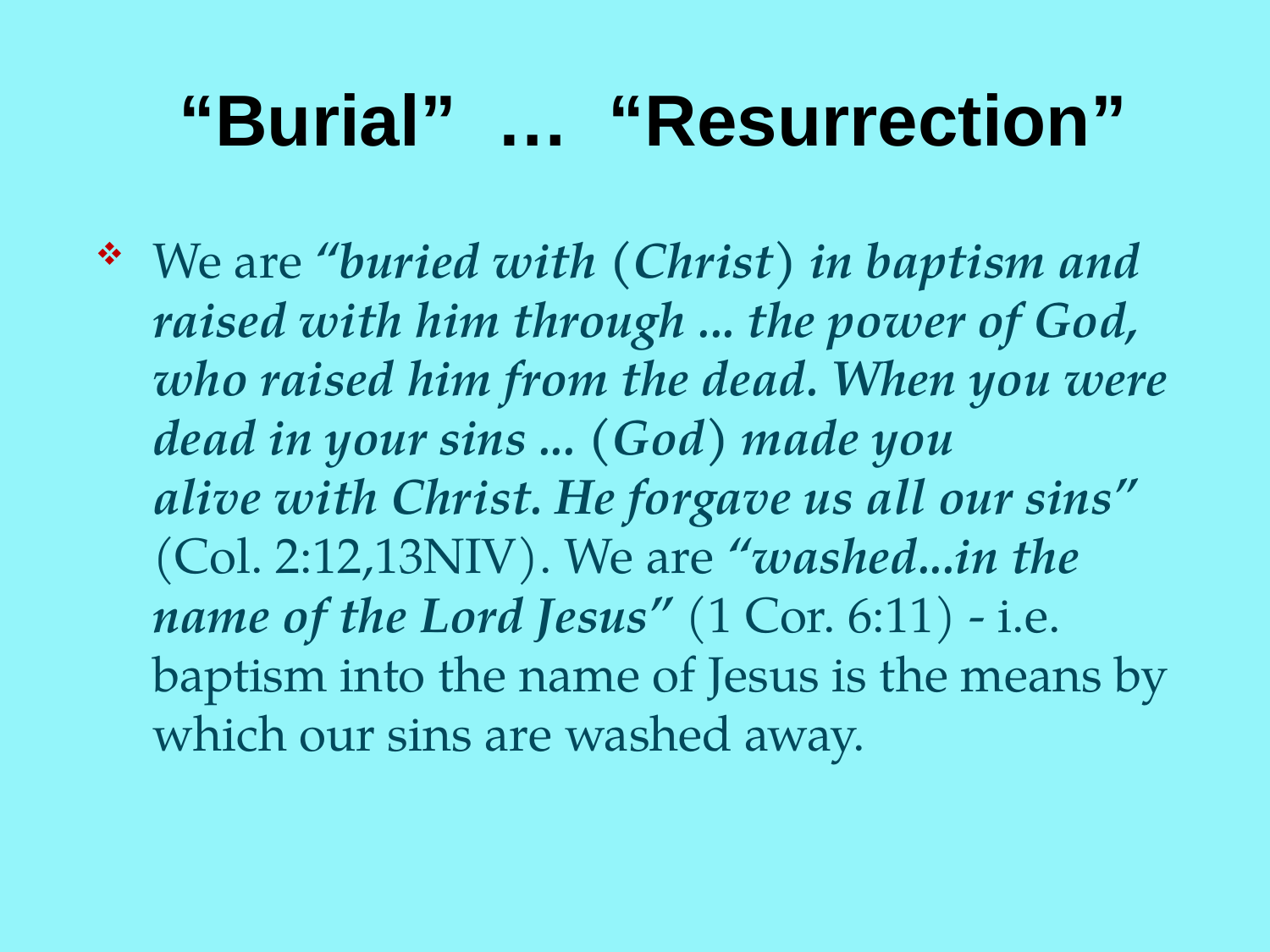

# “Burial”  …  “Resurrection”
We are “buried with (Christ) in baptism and raised with him through ... the power of God, who raised him from the dead. When you were dead in your sins ... (God) made you alive with Christ. He forgave us all our sins” (Col. 2:12,13NIV). We are “washed...in the name of the Lord Jesus” (1 Cor. 6:11) - i.e. baptism into the name of Jesus is the means by which our sins are washed away.